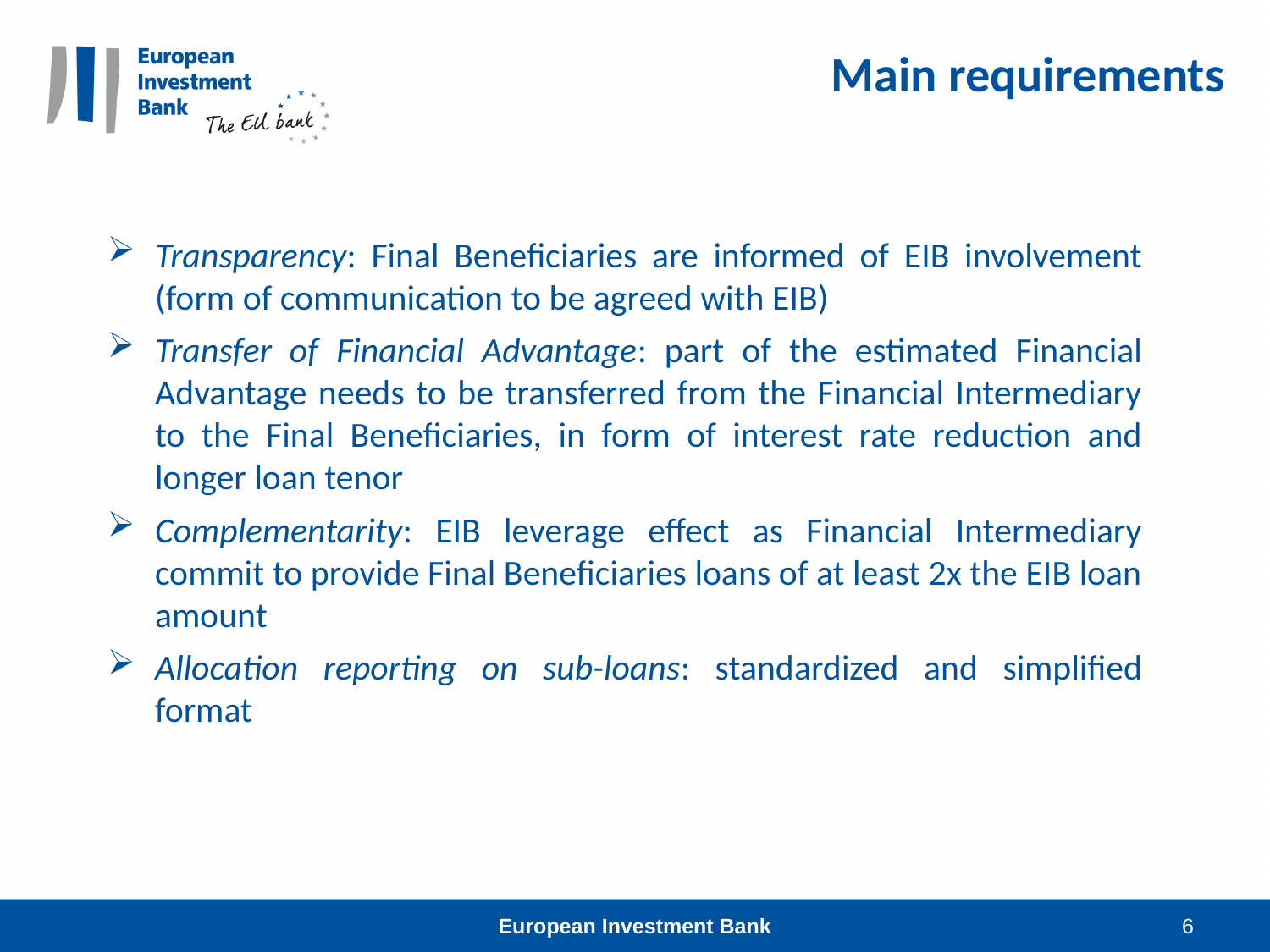

Main requirements
Transparency: Final Beneficiaries are informed of EIB involvement (form of communication to be agreed with EIB)
Transfer of Financial Advantage: part of the estimated Financial Advantage needs to be transferred from the Financial Intermediary to the Final Beneficiaries, in form of interest rate reduction and longer loan tenor
Complementarity: EIB leverage effect as Financial Intermediary commit to provide Final Beneficiaries loans of at least 2x the EIB loan amount
Allocation reporting on sub-loans: standardized and simplified format
European Investment Bank
6